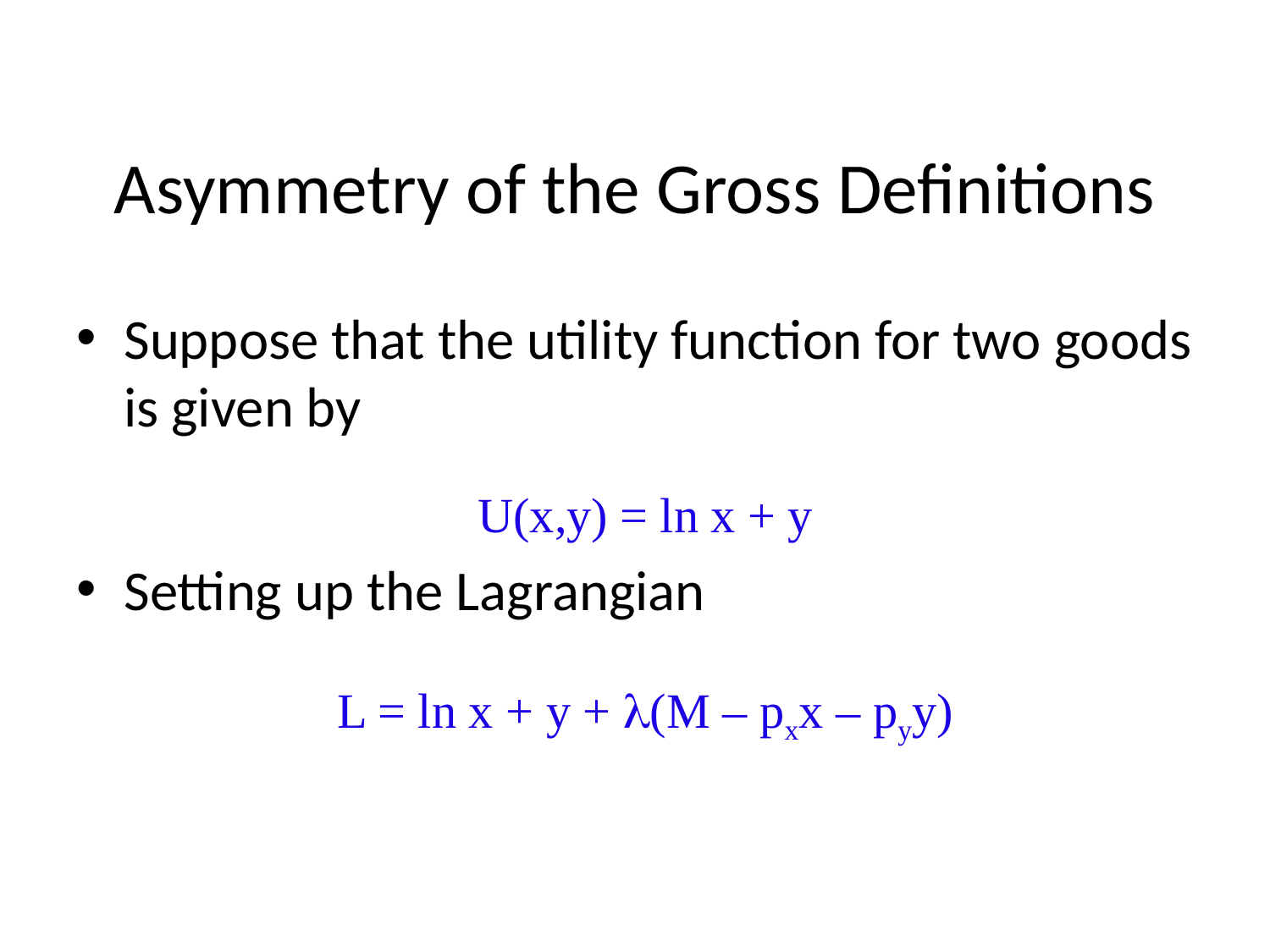

# Asymmetry of the Gross Definitions
Suppose that the utility function for two goods is given by
U(x,y) = ln x + y
Setting up the Lagrangian
L = ln x + y + λ(M – pxx – pyy)